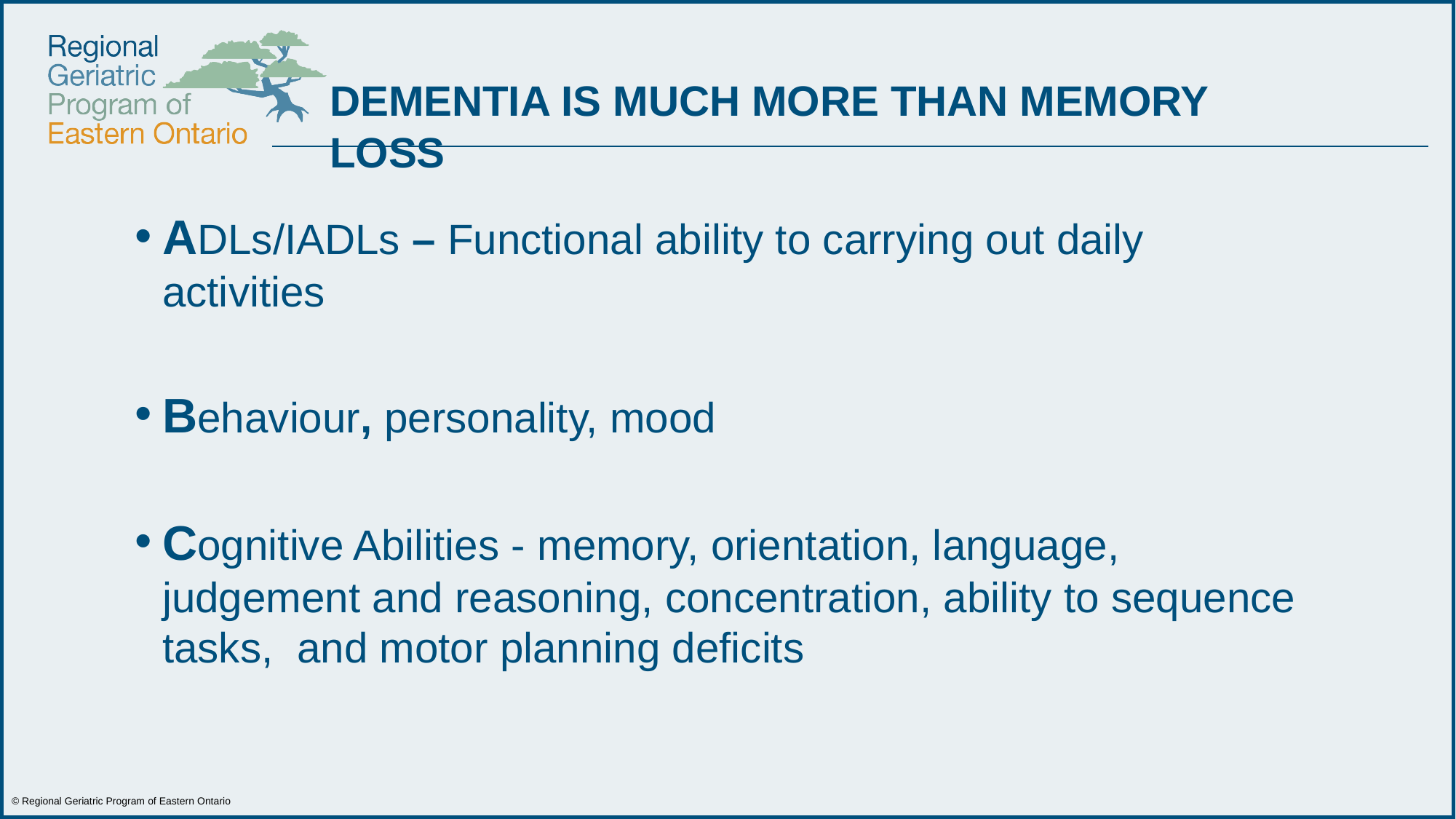

DEMENTIA IS MUCH MORE THAN MEMORY LOSS
ADLs/IADLs – Functional ability to carrying out daily activities

Behaviour, personality, mood

Cognitive Abilities - memory, orientation, language, judgement and reasoning, concentration, ability to sequence tasks,  and motor planning deficits